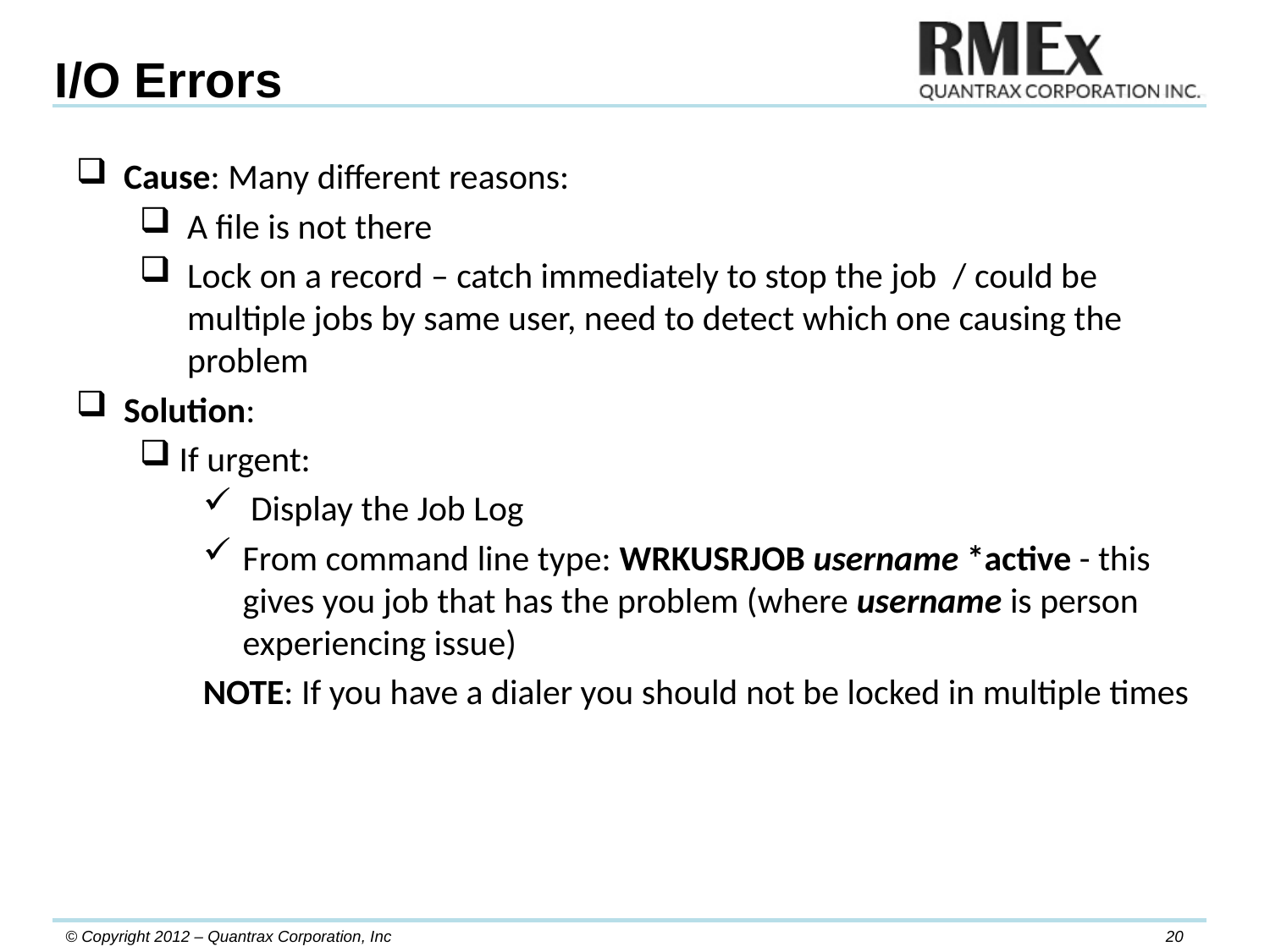

I/O Errors
Cause: Many different reasons:
A file is not there
Lock on a record – catch immediately to stop the job  / could be multiple jobs by same user, need to detect which one causing the problem
Solution:
If urgent:
 Display the Job Log
From command line type: WRKUSRJOB username *active - this gives you job that has the problem (where username is person experiencing issue)
NOTE: If you have a dialer you should not be locked in multiple times